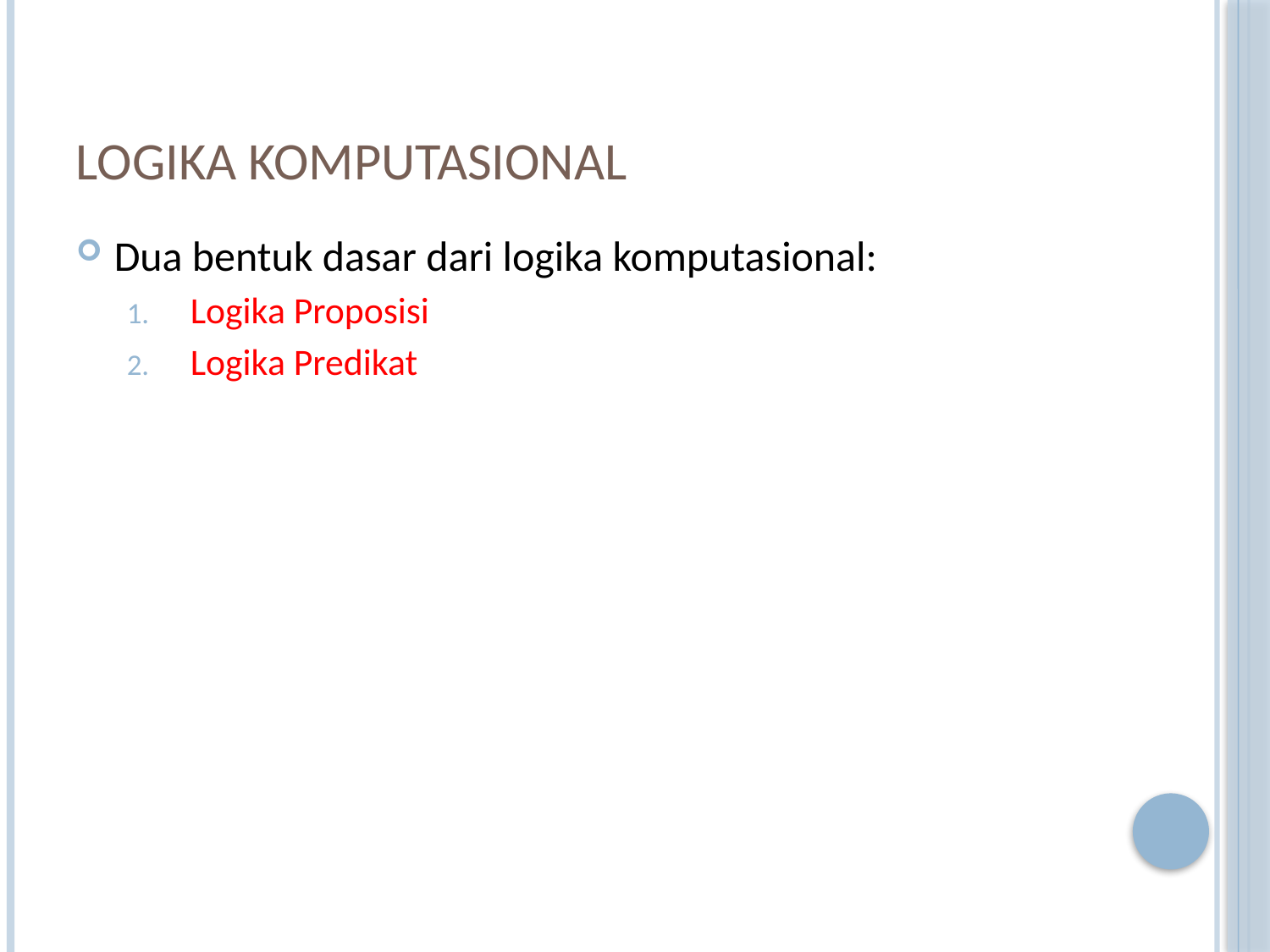

# Logika Komputasional
Dua bentuk dasar dari logika komputasional:
Logika Proposisi
Logika Predikat